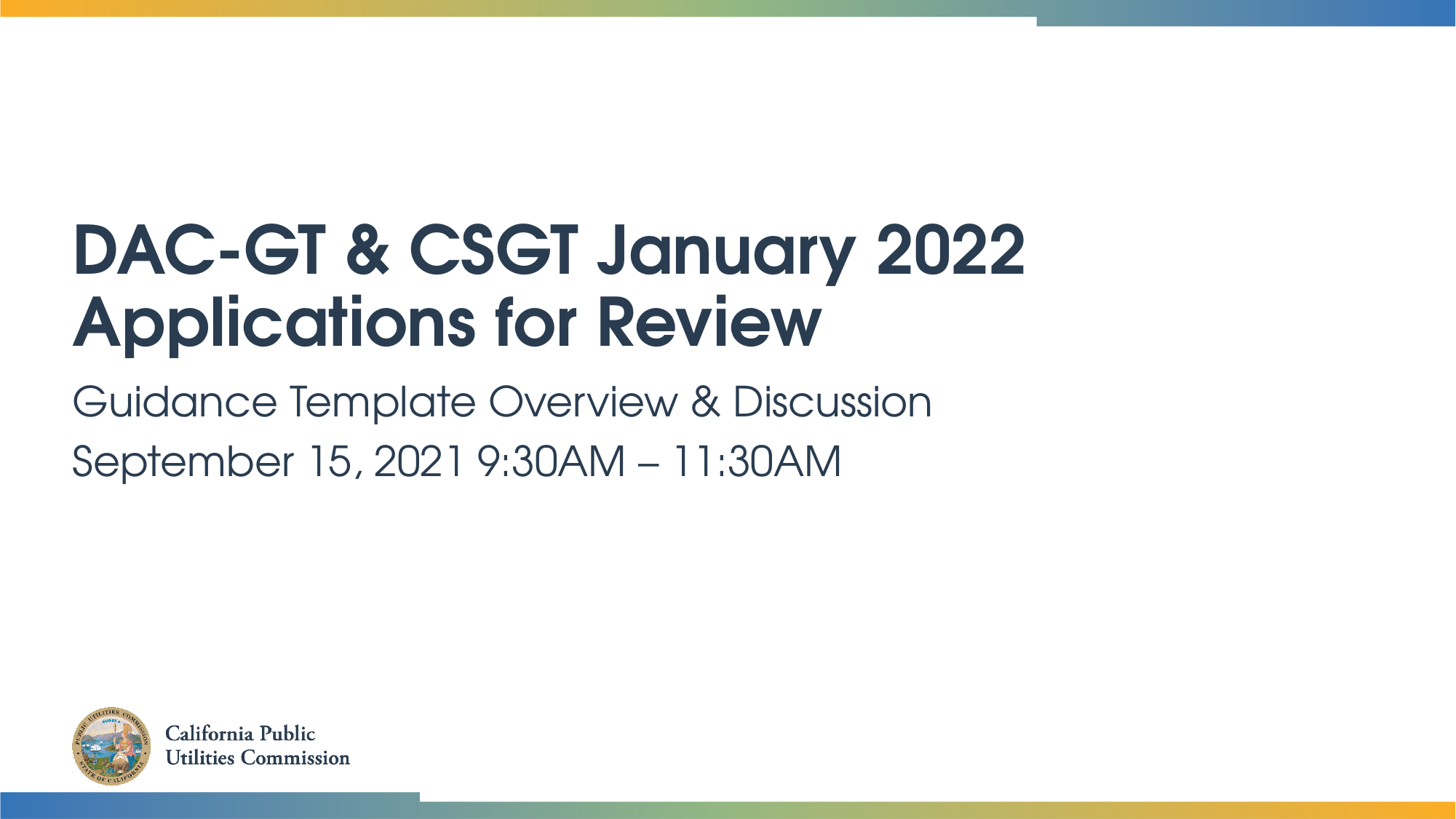

# DAC-GT & CSGT January 2022 Applications for Review
Guidance Template Overview & Discussion
September 15, 2021 9:30AM – 11:30AM